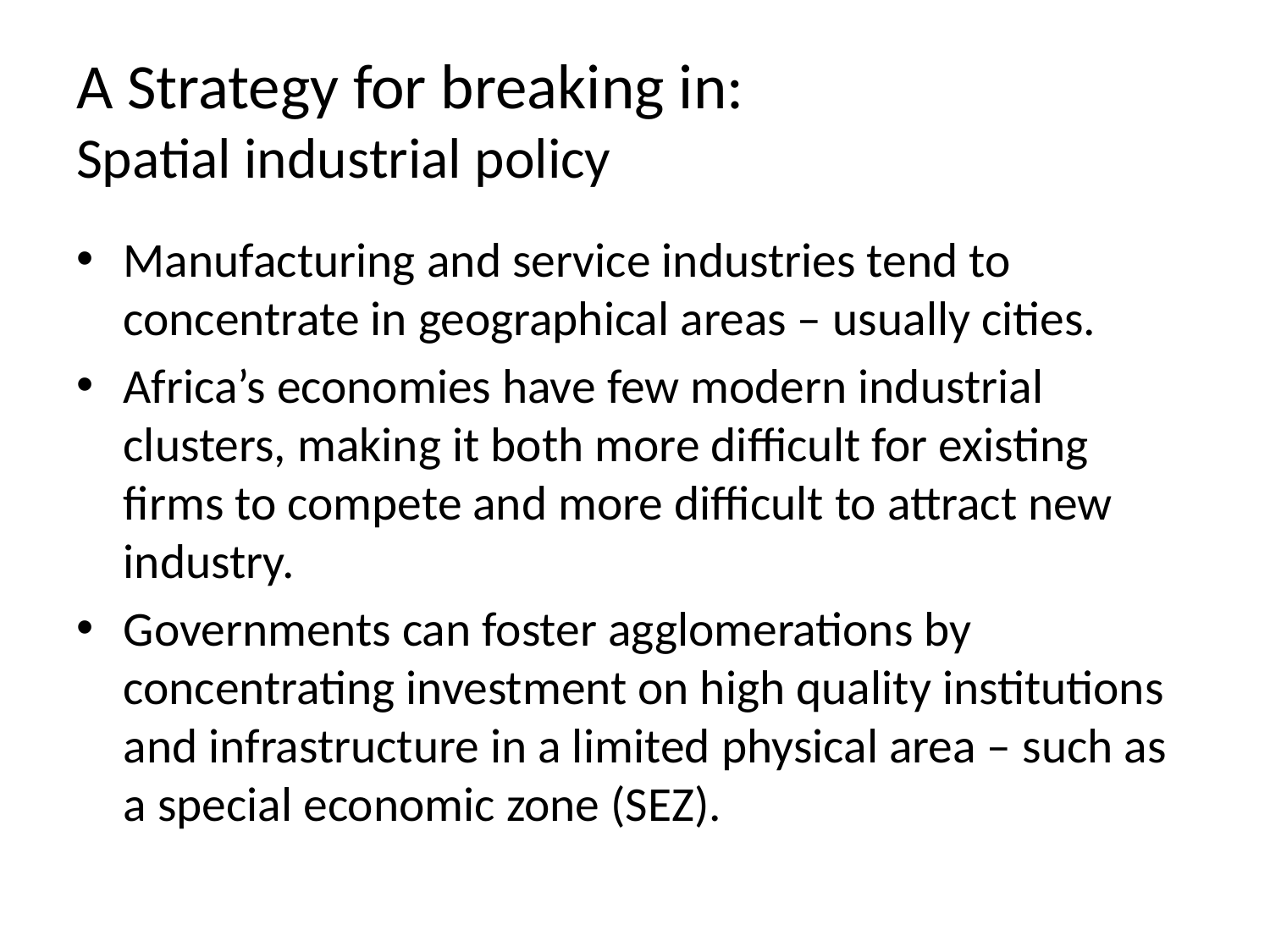

# A Strategy for breaking in: Spatial industrial policy
Manufacturing and service industries tend to concentrate in geographical areas – usually cities.
Africa’s economies have few modern industrial clusters, making it both more difficult for existing firms to compete and more difficult to attract new industry.
Governments can foster agglomerations by concentrating investment on high quality institutions and infrastructure in a limited physical area – such as a special economic zone (SEZ).